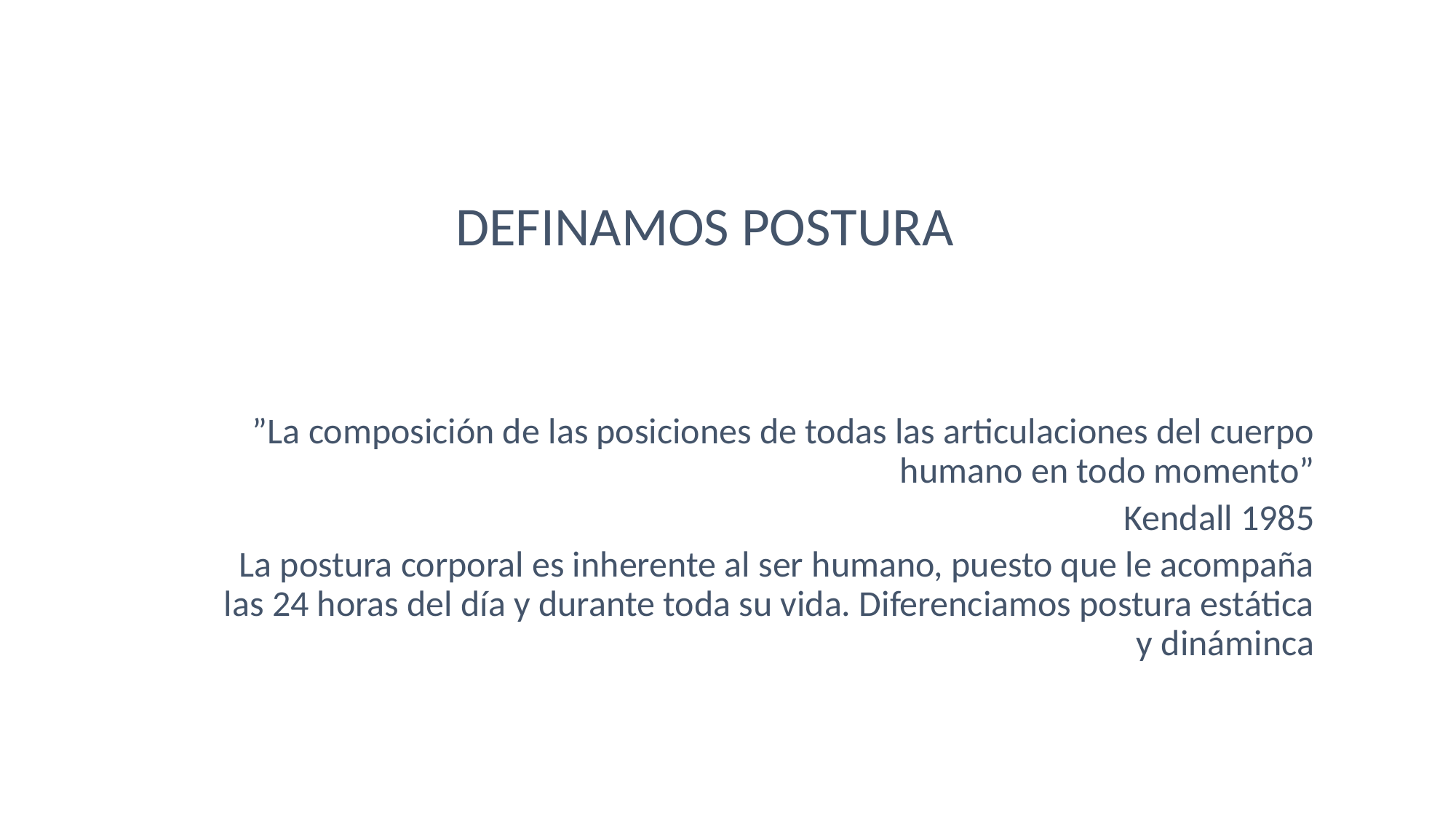

# DEFINAMOS POSTURA

”La composición de las posiciones de todas las articulaciones del cuerpo humano en todo momento”
Kendall 1985
La postura corporal es inherente al ser humano, puesto que le acompaña las 24 horas del día y durante toda su vida. Diferenciamos postura estática y dináminca